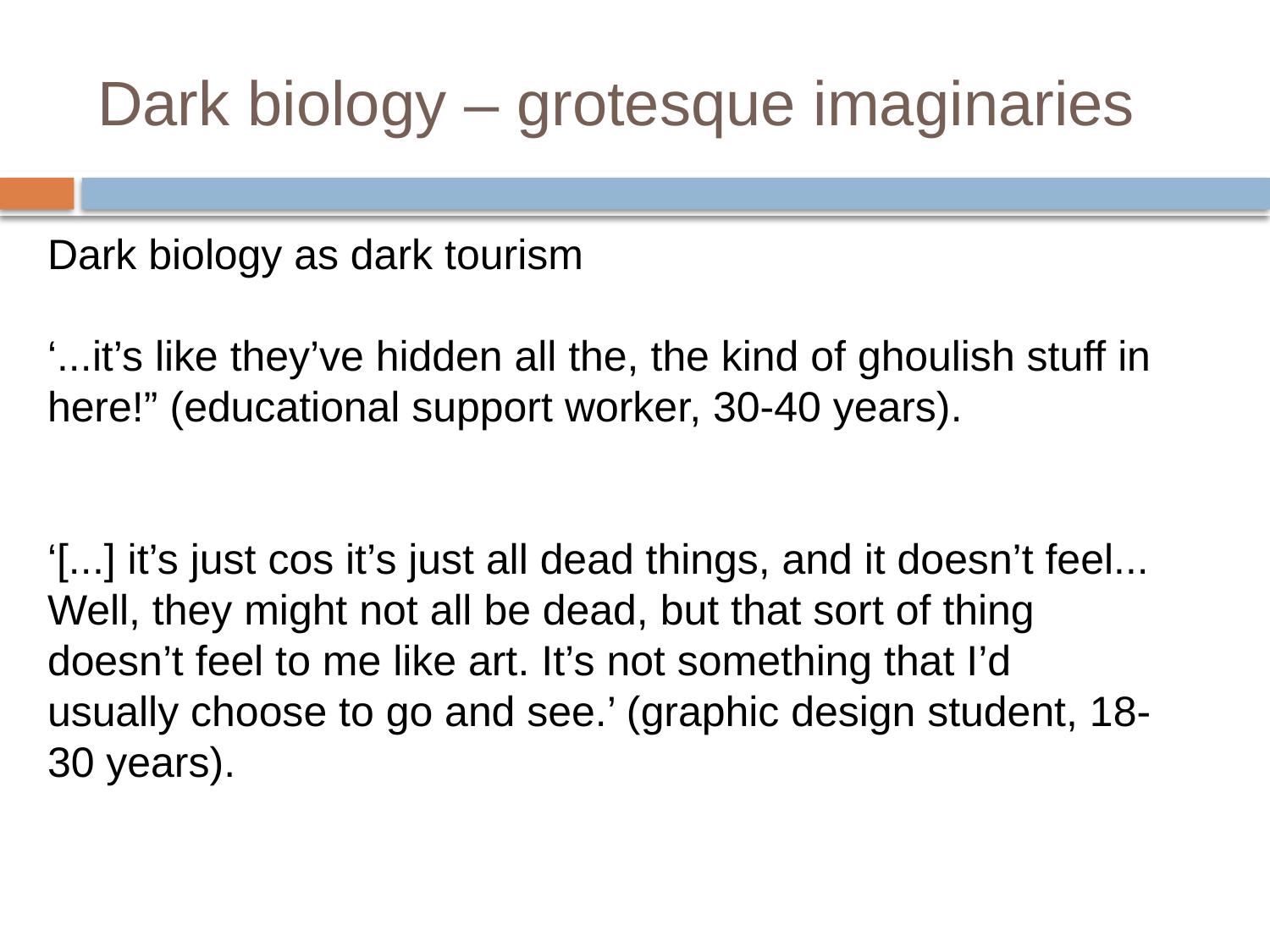

# Dark biology – grotesque imaginaries
Dark biology as dark tourism

‘...it’s like they’ve hidden all the, the kind of ghoulish stuff in here!” (educational support worker, 30-40 years).

‘[...] it’s just cos it’s just all dead things, and it doesn’t feel... Well, they might not all be dead, but that sort of thing doesn’t feel to me like art. It’s not something that I’d usually choose to go and see.’ (graphic design student, 18-30 years).